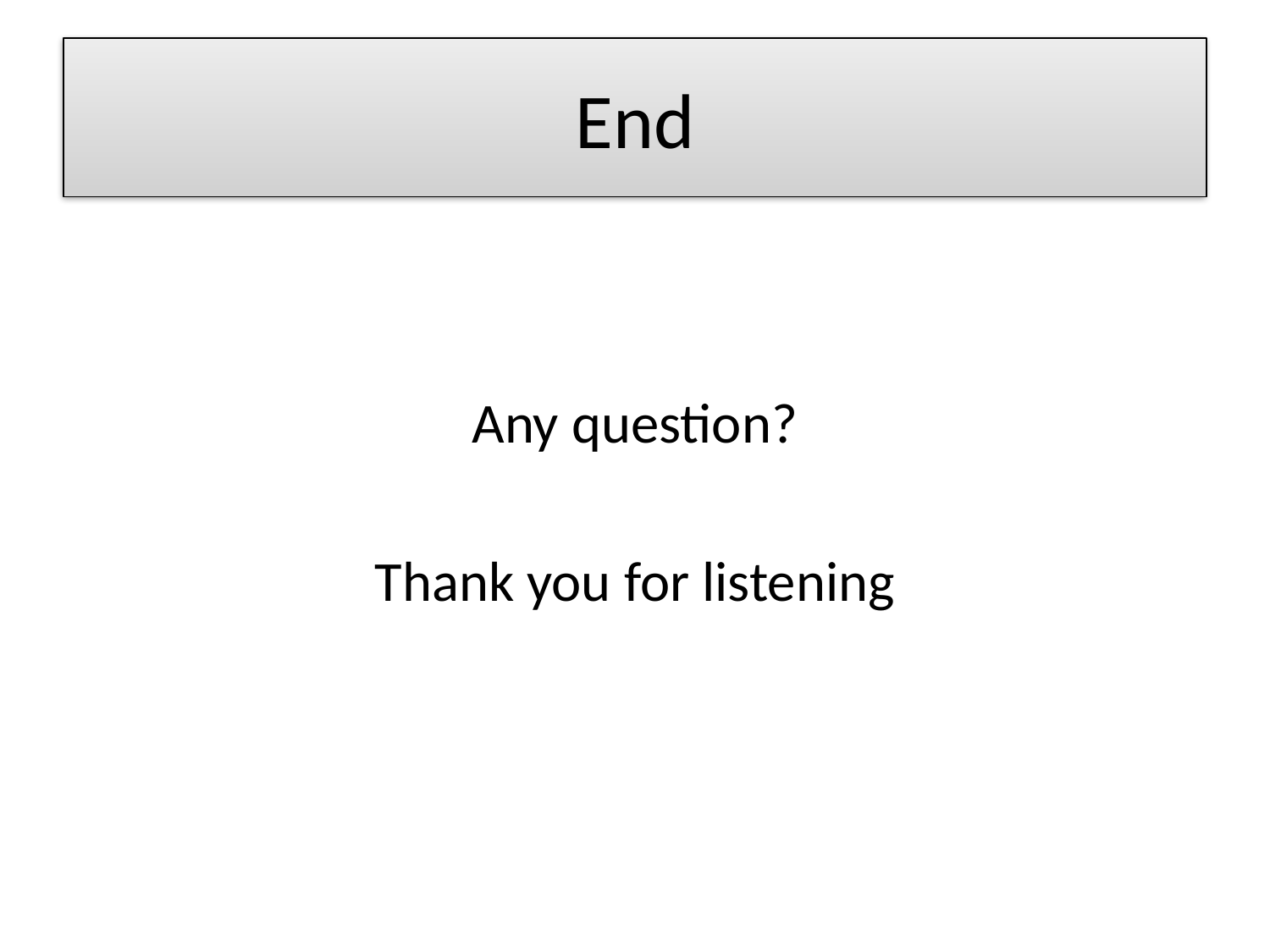

# End

Any question?

Thank you for listening